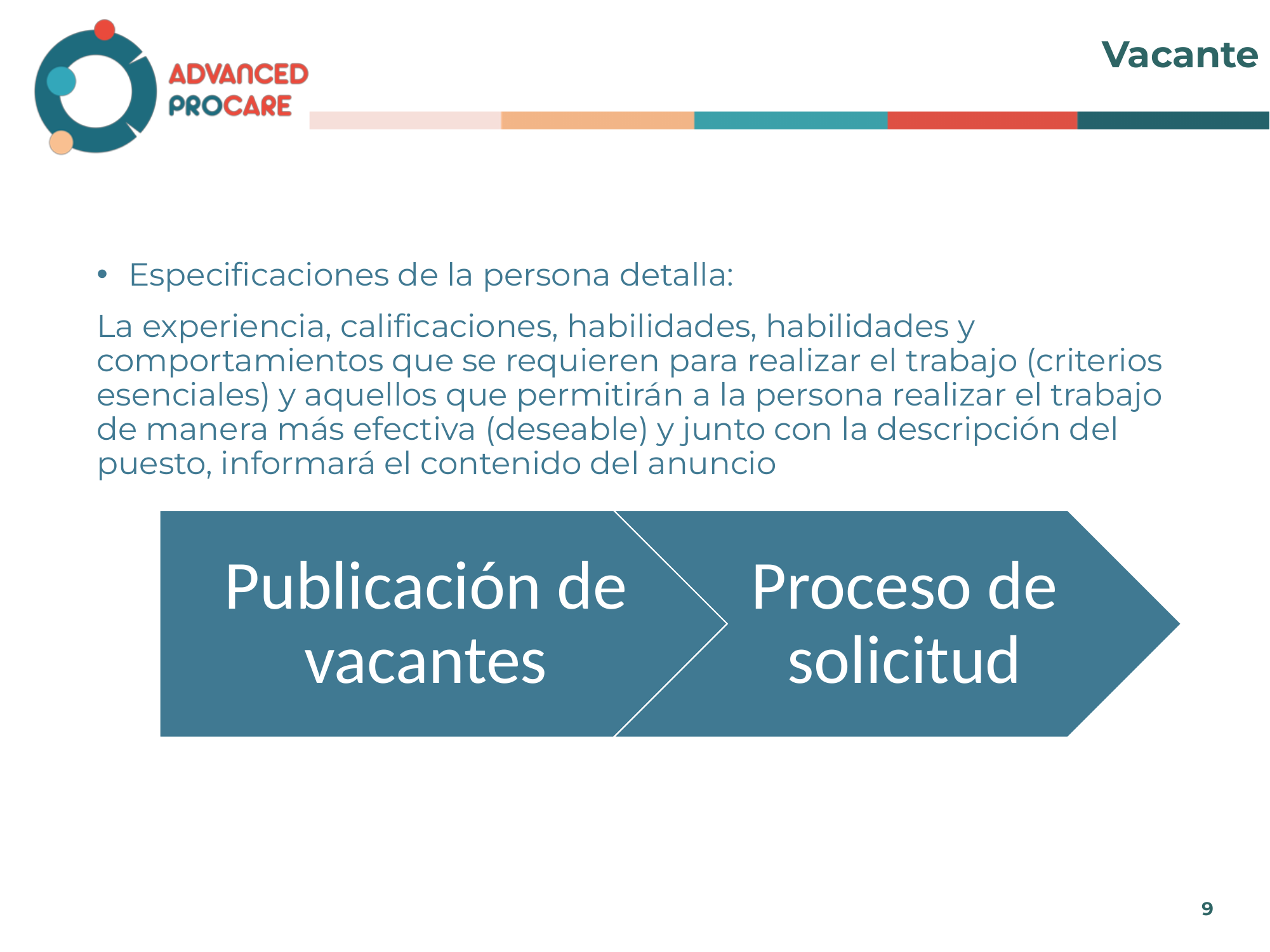

# Vacante
Especificaciones de la persona detalla:
La experiencia, calificaciones, habilidades, habilidades y comportamientos que se requieren para realizar el trabajo (criterios esenciales) y aquellos que permitirán a la persona realizar el trabajo de manera más efectiva (deseable) y junto con la descripción del puesto, informará el contenido del anuncio
Publicación de vacantes
Proceso de solicitud